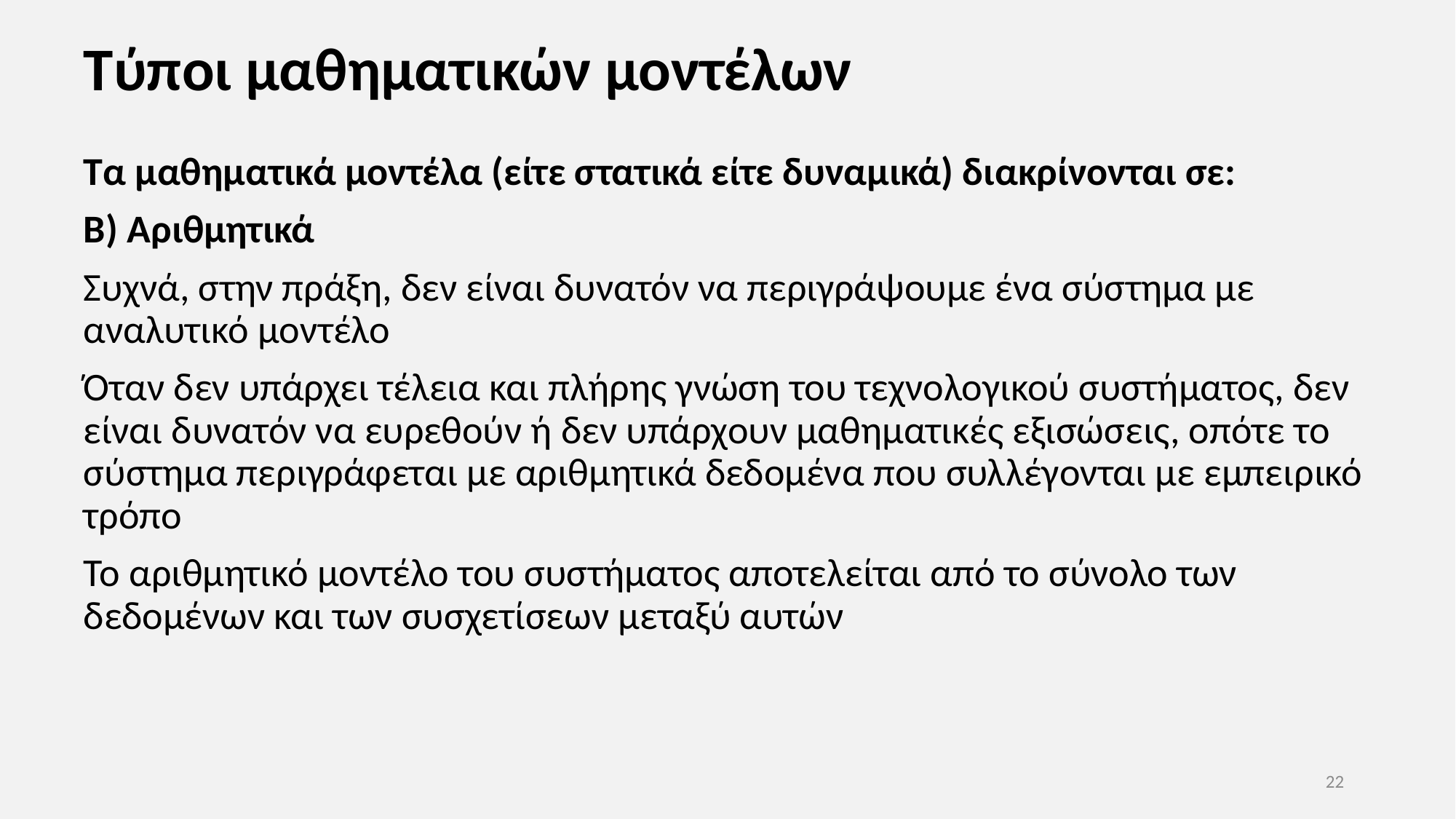

# Τύποι μαθηματικών μοντέλων
Τα μαθηματικά μοντέλα (είτε στατικά είτε δυναμικά) διακρίνονται σε:
Β) Αριθμητικά
Συχνά, στην πράξη, δεν είναι δυνατόν να περιγράψουμε ένα σύστημα με αναλυτικό μοντέλο
Όταν δεν υπάρχει τέλεια και πλήρης γνώση του τεχνολογικού συστήματος, δεν είναι δυνατόν να ευρεθούν ή δεν υπάρχουν μαθηματικές εξισώσεις, οπότε το σύστημα περιγράφεται με αριθμητικά δεδομένα που συλλέγονται με εμπειρικό τρόπο
Το αριθμητικό μοντέλο του συστήματος αποτελείται από το σύνολο των δεδομένων και των συσχετίσεων μεταξύ αυτών

22